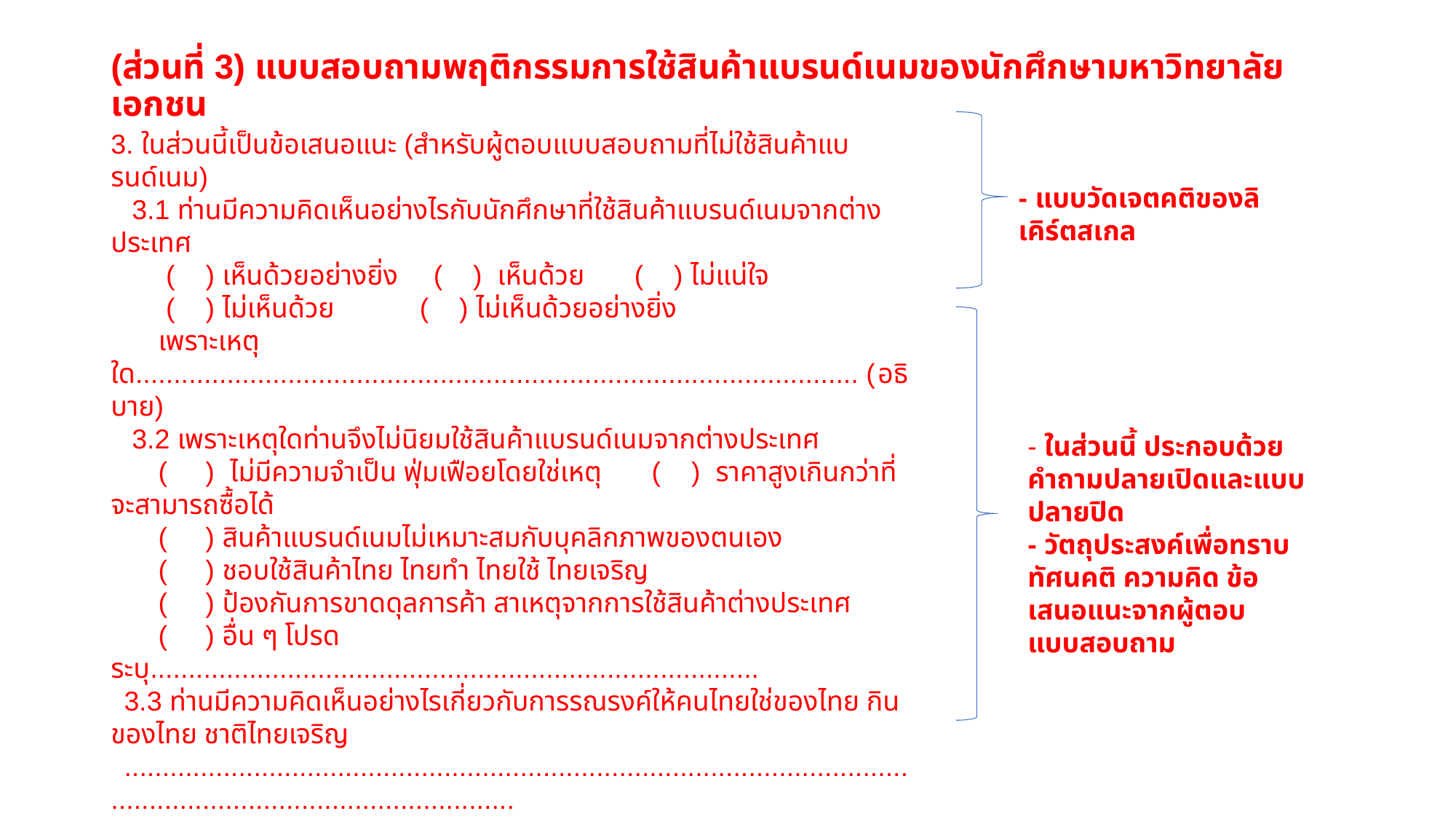

# (ส่วนที่ 3) แบบสอบถามพฤติกรรมการใช้สินค้าแบรนด์เนมของนักศึกษามหาวิทยาลัยเอกชน

3. ในส่วนนี้เป็นข้อเสนอแนะ (สำหรับผู้ตอบแบบสอบถามที่ไม่ใช้สินค้าแบรนด์เนม)
3.1 ท่านมีความคิดเห็นอย่างไรกับนักศึกษาที่ใช้สินค้าแบรนด์เนมจากต่างประเทศ
 (    ) เห็นด้วยอย่างยิ่ง     (    )  เห็นด้วย       (    ) ไม่แน่ใจ
 (    ) ไม่เห็นด้วย            (    ) ไม่เห็นด้วยอย่างยิ่ง
เพราะเหตุใด............................................................................................... (อธิบาย)
3.2 เพราะเหตุใดท่านจึงไม่นิยมใช้สินค้าแบรนด์เนมจากต่างประเทศ
(     )  ไม่มีความจำเป็น ฟุ่มเฟือยโดยใช่เหตุ       (    )  ราคาสูงเกินกว่าที่จะสามารถซื้อได้
(     ) สินค้าแบรนด์เนมไม่เหมาะสมกับบุคลิกภาพของตนเอง
(     ) ชอบใช้สินค้าไทย ไทยทำ ไทยใช้ ไทยเจริญ
(     ) ป้องกันการขาดดุลการค้า สาเหตุจากการใช้สินค้าต่างประเทศ
(     ) อื่น ๆ โปรดระบุ................................................................................
3.3 ท่านมีความคิดเห็นอย่างไรเกี่ยวกับการรณรงค์ให้คนไทยใช่ของไทย กินของไทย ชาติไทยเจริญ
............................................................................................................................................................
............................................................................................................................................................
3.4 ท่านมีความคิดเห็นอย่างไร หากมหาวิทยาลัยจัดกิจกรรมรณรงค์ขอความร่วมมือให้นักศึกษาไทย
ใช้ของไทยแทนการใช้สินค้าแบรนด์เนม
............................................................................................................................................................
............................................................................................................................................................

- แบบวัดเจตคติของลิเคิร์ตสเกล

- ในส่วนนี้ ประกอบด้วยคำถามปลายเปิดและแบบปลายปิด
- วัตถุประสงค์เพื่อทราบทัศนคติ ความคิด ข้อเสนอแนะจากผู้ตอบแบบสอบถาม